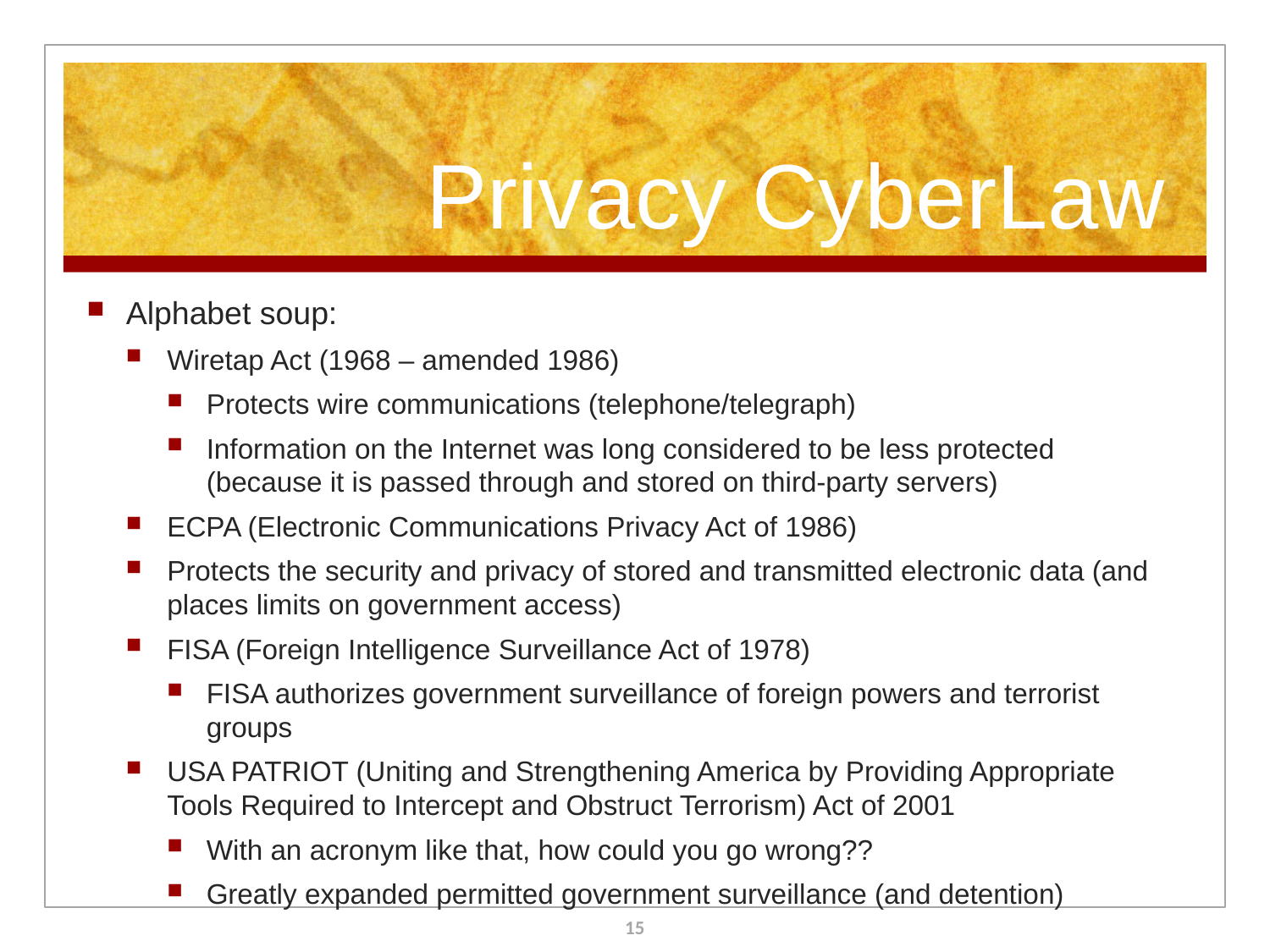

# Privacy CyberLaw
Alphabet soup:
Wiretap Act (1968 – amended 1986)
Protects wire communications (telephone/telegraph)
Information on the Internet was long considered to be less protected (because it is passed through and stored on third-party servers)
ECPA (Electronic Communications Privacy Act of 1986)
Protects the security and privacy of stored and transmitted electronic data (and places limits on government access)
FISA (Foreign Intelligence Surveillance Act of 1978)
FISA authorizes government surveillance of foreign powers and terrorist groups
USA PATRIOT (Uniting and Strengthening America by Providing Appropriate Tools Required to Intercept and Obstruct Terrorism) Act of 2001
With an acronym like that, how could you go wrong??
Greatly expanded permitted government surveillance (and detention)